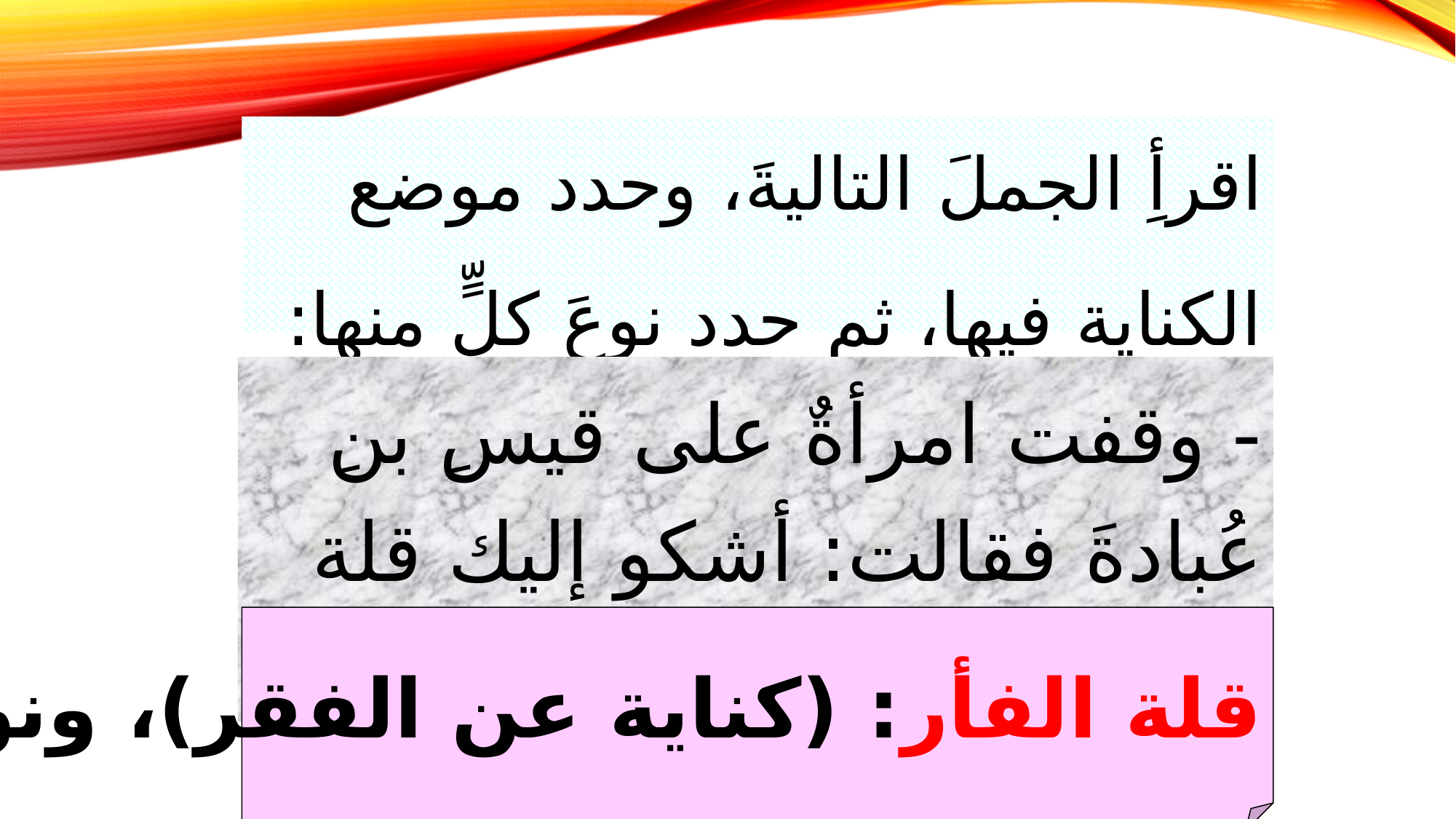

اقرأِ الجملَ التاليةَ، وحدد موضع الكناية فيها، ثم حدد نوعَ كلٍّ منها:
- وقفت امرأةٌ على قيسِ بنِ عُبادةَ فقالت: أشكو إليك قلة الفأر في بيتي.
قلة الفأر: (كناية عن الفقر)، ونوعها: